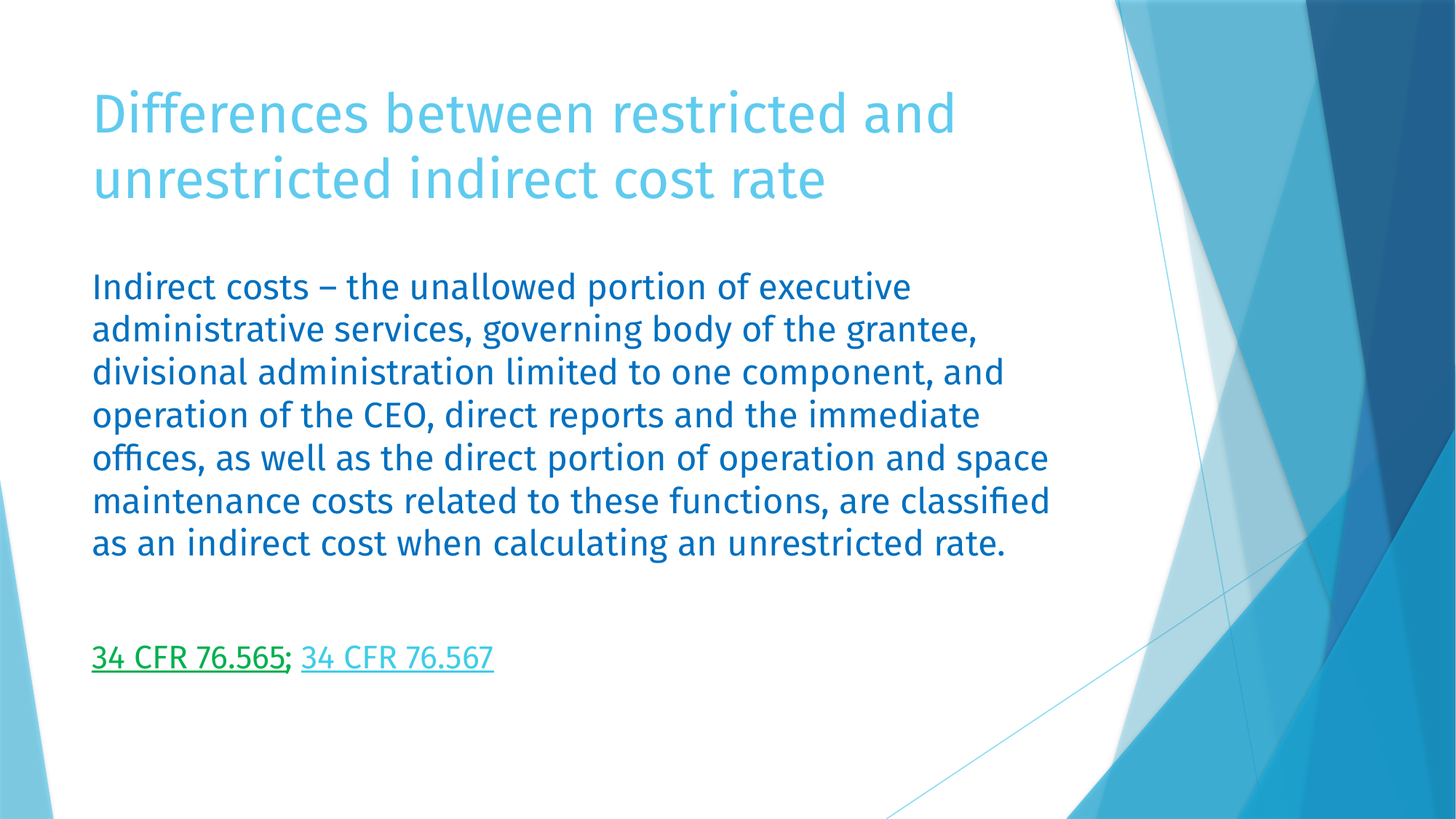

# Differences between restricted and unrestricted indirect cost rate
Indirect costs – the unallowed portion of executive administrative services, governing body of the grantee, divisional administration limited to one component, and operation of the CEO, direct reports and the immediate offices, as well as the direct portion of operation and space maintenance costs related to these functions, are classified as an indirect cost when calculating an unrestricted rate.

34 CFR 76.565; 34 CFR 76.567